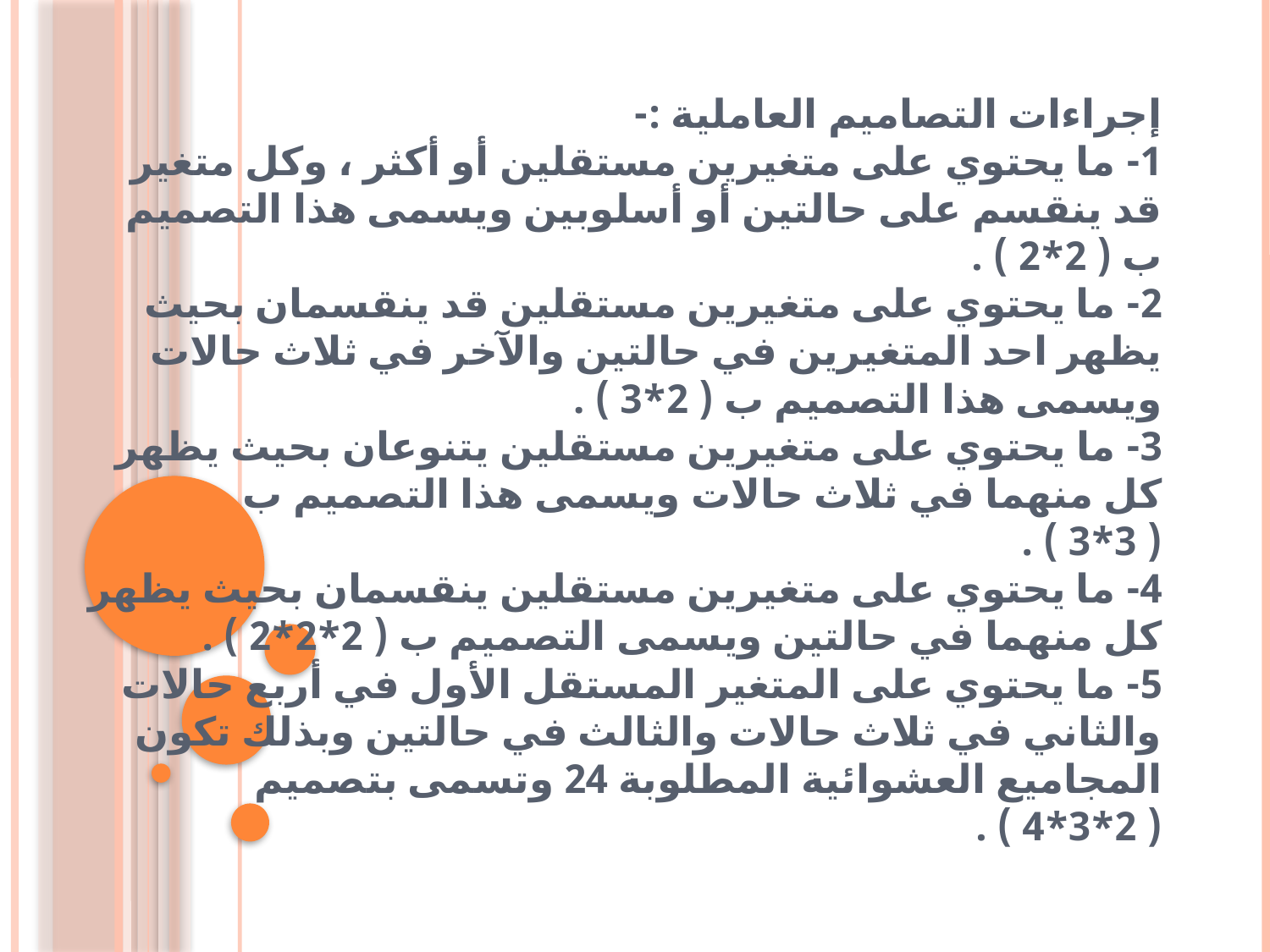

# إجراءات التصاميم العاملية :-  1- ما يحتوي على متغيرين مستقلين أو أكثر ، وكل متغير قد ينقسم على حالتين أو أسلوبين ويسمى هذا التصميم ب ( 2*2 ) .  2- ما يحتوي على متغيرين مستقلين قد ينقسمان بحيث يظهر احد المتغيرين في حالتين والآخر في ثلاث حالات ويسمى هذا التصميم ب ( 2*3 ) . 3- ما يحتوي على متغيرين مستقلين يتنوعان بحيث يظهر كل منهما في ثلاث حالات ويسمى هذا التصميم ب ( 3*3 ) .  4- ما يحتوي على متغيرين مستقلين ينقسمان بحيث يظهر كل منهما في حالتين ويسمى التصميم ب ( 2*2*2 ) .  5- ما يحتوي على المتغير المستقل الأول في أربع حالات والثاني في ثلاث حالات والثالث في حالتين وبذلك تكون المجاميع العشوائية المطلوبة 24 وتسمى بتصميم ( 2*3*4 ) .